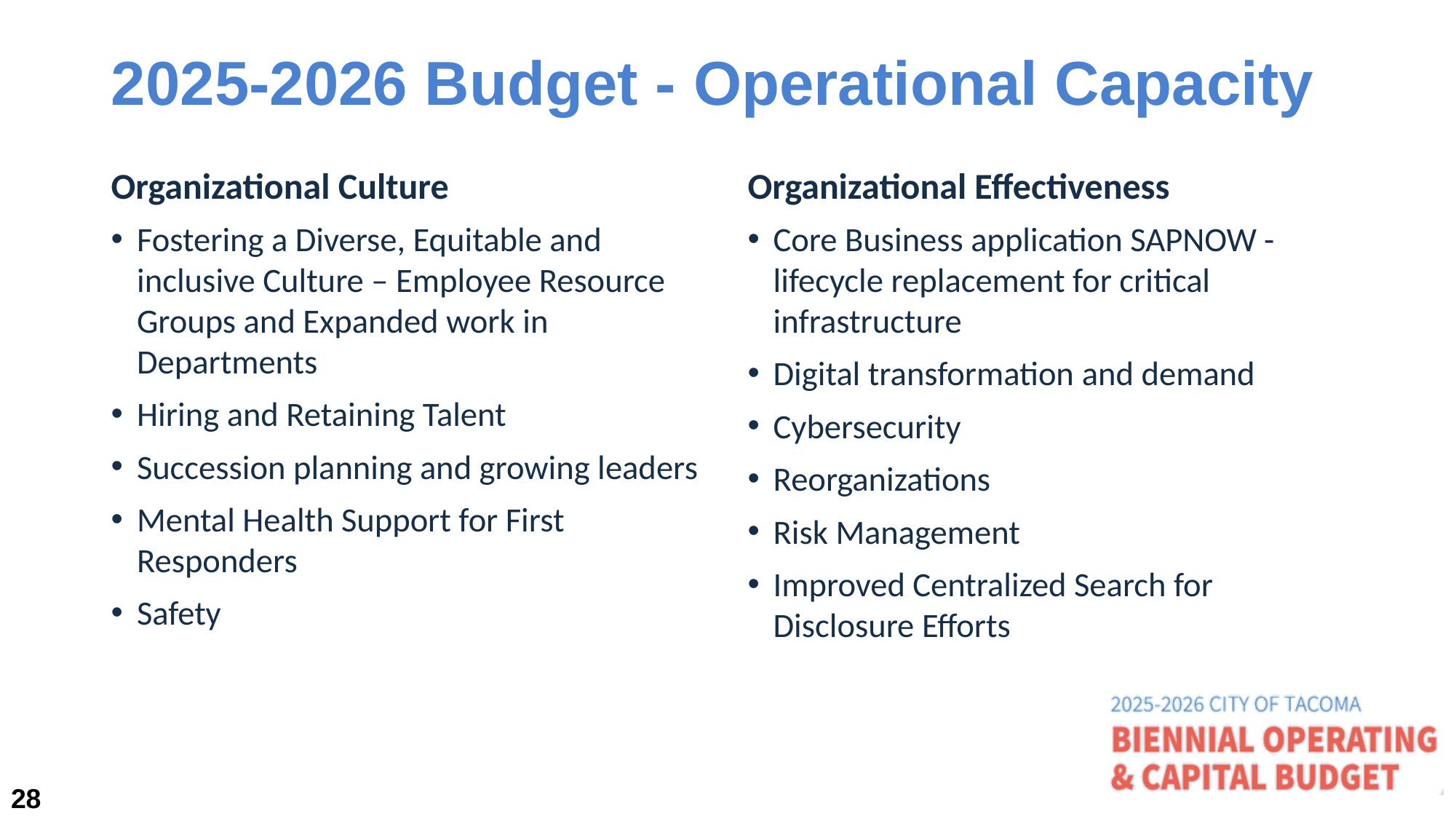

# 2025-2026 Budget - Operational Capacity
Organizational Culture
Organizational Effectiveness
Fostering a Diverse, Equitable and inclusive Culture – Employee Resource Groups and Expanded work in Departments
Hiring and Retaining Talent
Succession planning and growing leaders
Mental Health Support for First Responders
Safety
Core Business application SAPNOW - lifecycle replacement for critical infrastructure
Digital transformation and demand
Cybersecurity
Reorganizations
Risk Management
Improved Centralized Search for Disclosure Efforts

28